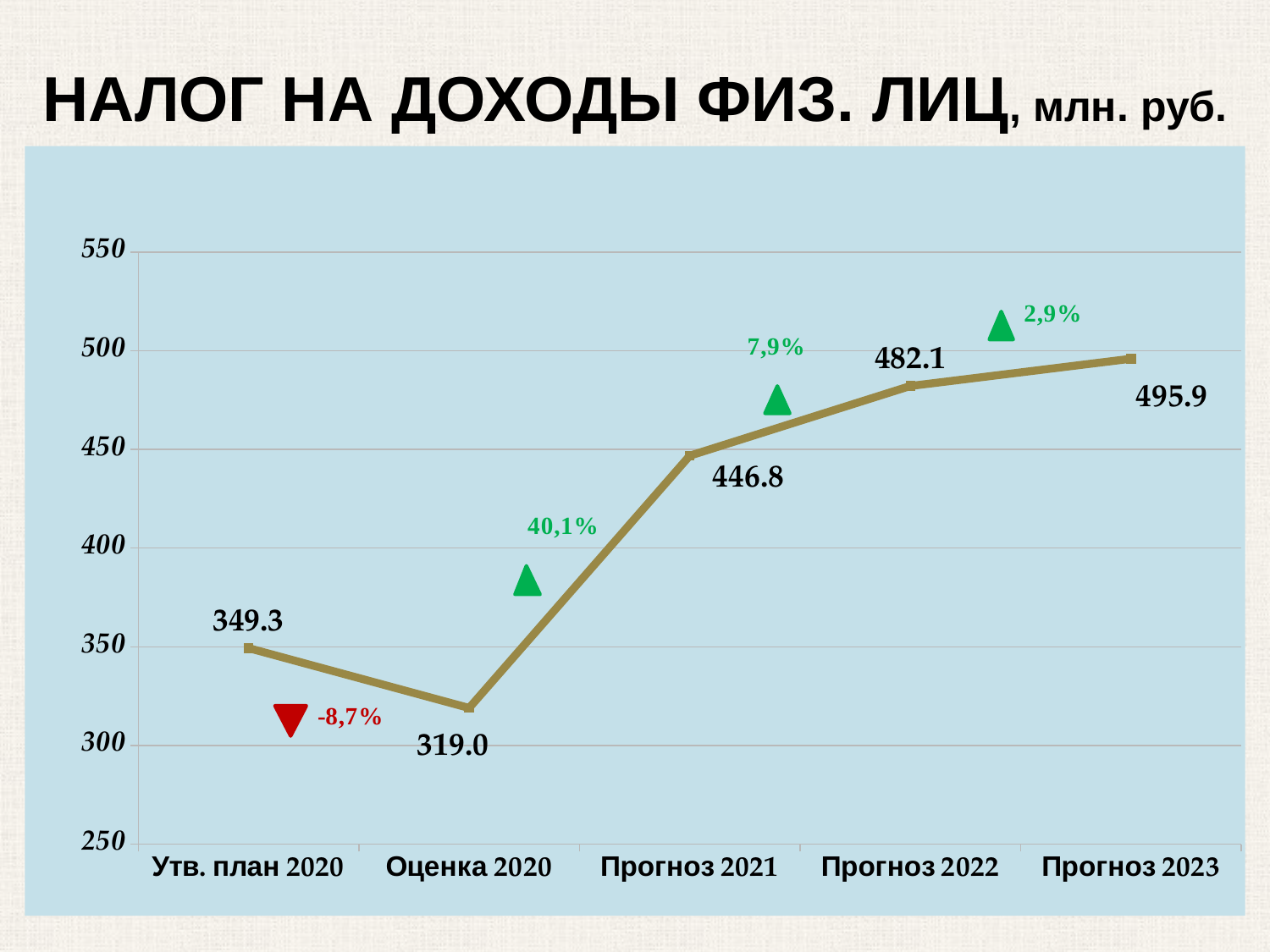

# НАЛОГ НА ДОХОДЫ ФИЗ. ЛИЦ, млн. руб.

### Chart

| Category | Налог на доходы физических лиц |
|---|---|
| Утв. план 2020 | 349.3 |
| Оценка 2020 | 319.0 |
| Прогноз 2021 | 446.8 |
| Прогноз 2022 | 482.1 |
| Прогноз 2023 | 495.9 |